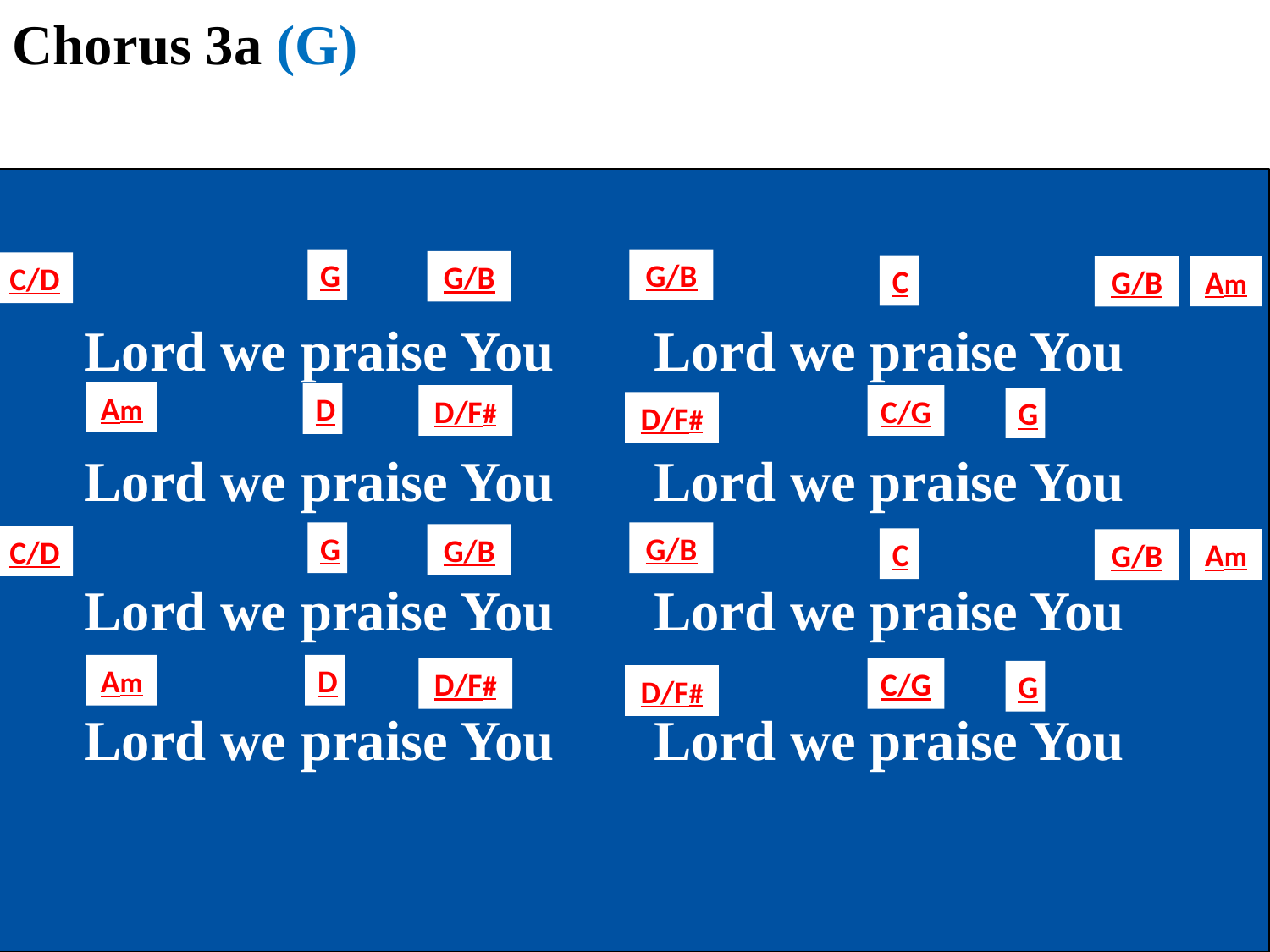

Chorus 3a (G)

G
G/B
G/B
C/D
C
Am
G/B
     Lord we praise You       Lord we praise You
     Lord we praise You       Lord we praise You
     Lord we praise You       Lord we praise You
     Lord we praise You       Lord we praise You
Am
D
D/F#
C/G
G
D/F#
G
G/B
G/B
C/D
C
Am
G/B
Am
D
D/F#
C/G
G
D/F#